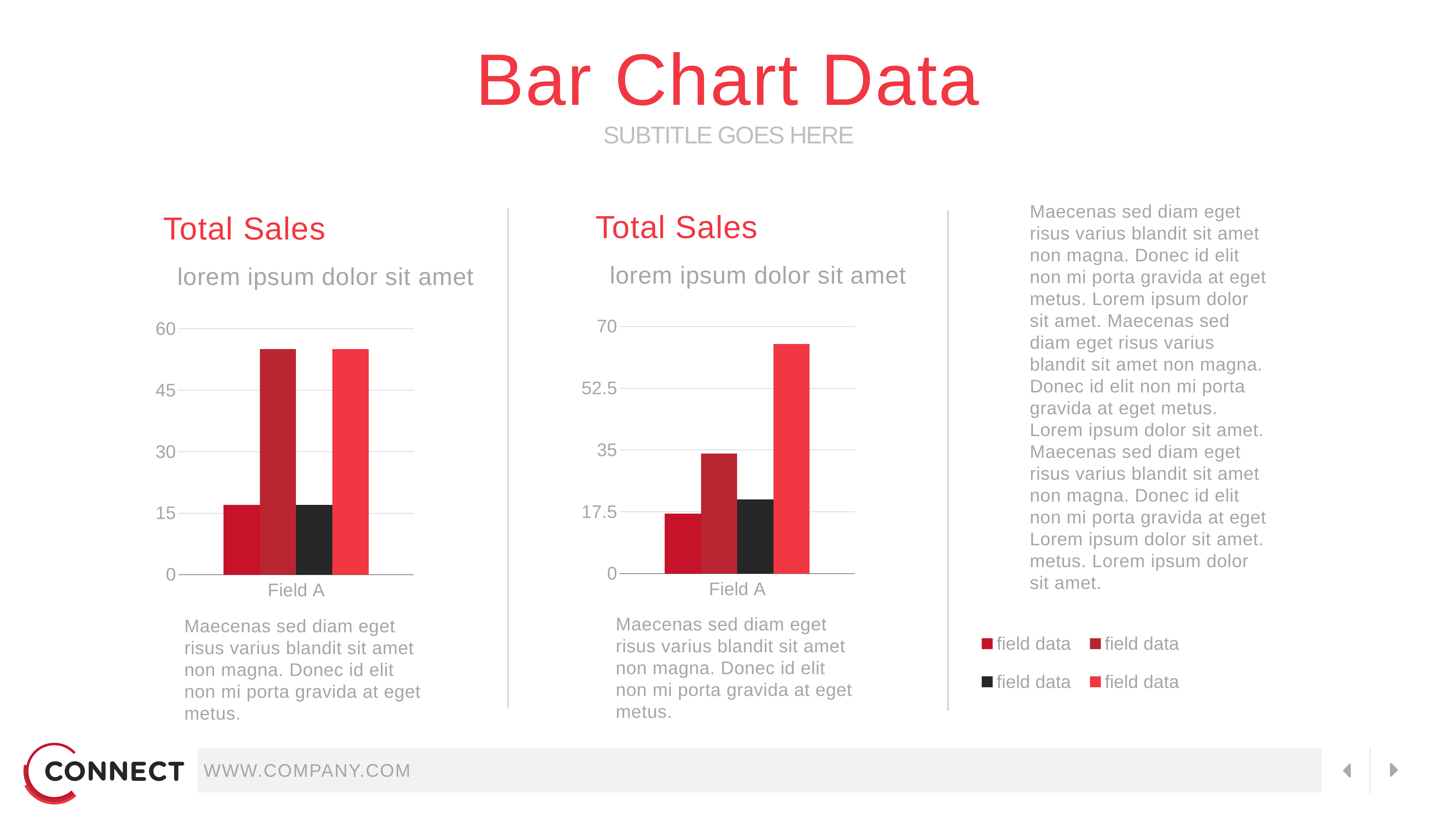

Bar Chart Data
SUBTITLE GOES HERE
Total Sales
lorem ipsum dolor sit amet

### Chart:

| Category | field data | field data | field data | field data |
|---|---|---|---|---|
| Field A | 17.0 | 34.0 | 21.0 | 65.0 |
Maecenas sed diam eget risus varius blandit sit amet non magna. Donec id elit non mi porta gravida at eget metus.

Total Sales
lorem ipsum dolor sit amet

### Chart:

| Category | field data | field data | field data | field data |
|---|---|---|---|---|
| Field A | 17.0 | 55.0 | 17.0 | 55.0 |
Maecenas sed diam eget risus varius blandit sit amet non magna. Donec id elit non mi porta gravida at eget metus.
Maecenas sed diam eget risus varius blandit sit amet non magna. Donec id elit non mi porta gravida at eget metus. Lorem ipsum dolor sit amet. Maecenas sed diam eget risus varius blandit sit amet non magna. Donec id elit non mi porta gravida at eget metus. Lorem ipsum dolor sit amet. Maecenas sed diam eget risus varius blandit sit amet non magna. Donec id elit non mi porta gravida at eget Lorem ipsum dolor sit amet. metus. Lorem ipsum dolor sit amet.